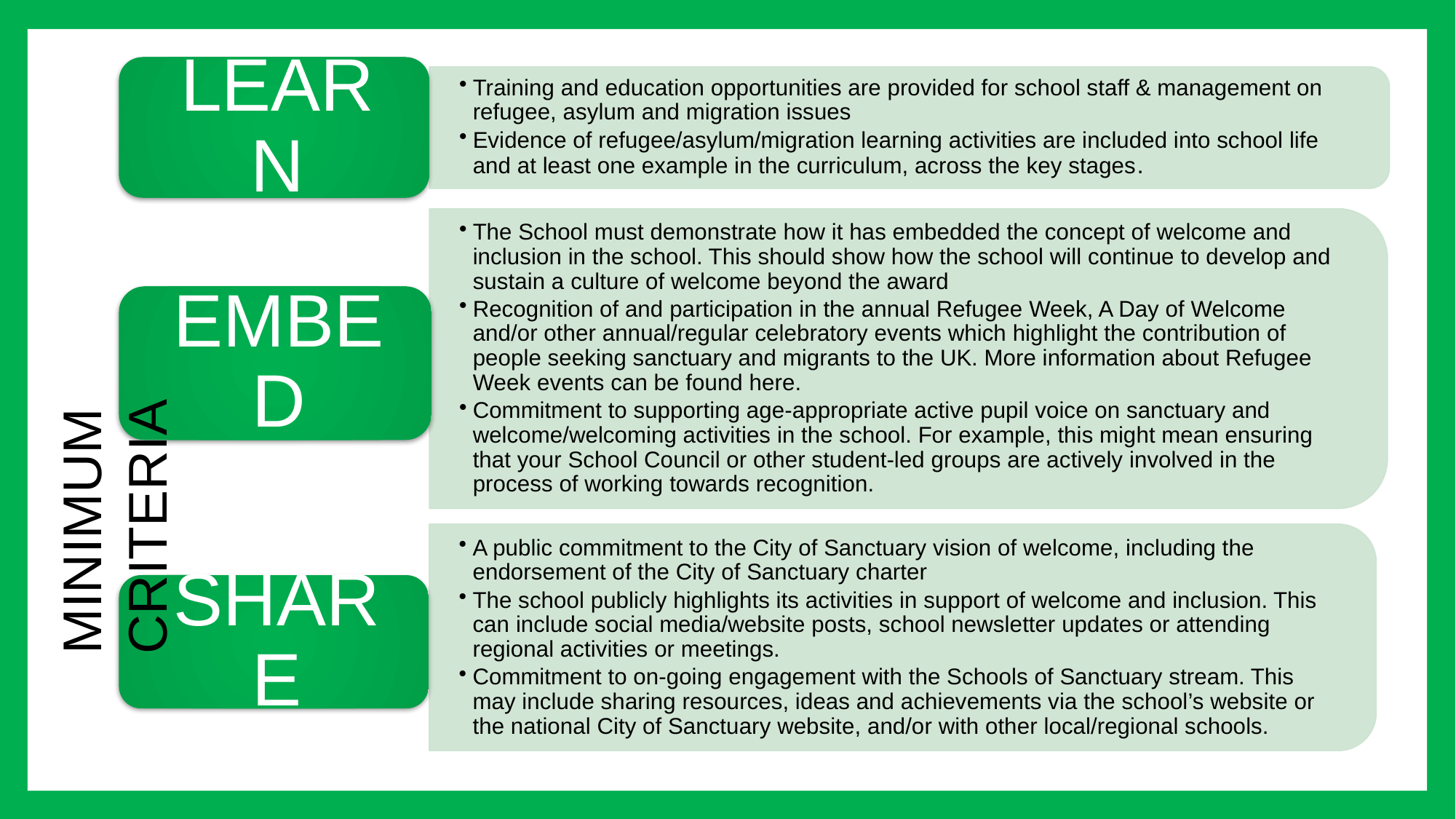

Training and education opportunities are provided for school staff & management on refugee, asylum and migration issues
Evidence of refugee/asylum/migration learning activities are included into school life and at least one example in the curriculum, across the key stages.
LEARN
The School must demonstrate how it has embedded the concept of welcome and inclusion in the school. This should show how the school will continue to develop and sustain a culture of welcome beyond the award
Recognition of and participation in the annual Refugee Week, A Day of Welcome and/or other annual/regular celebratory events which highlight the contribution of people seeking sanctuary and migrants to the UK. More information about Refugee Week events can be found here.
Commitment to supporting age-appropriate active pupil voice on sanctuary and welcome/welcoming activities in the school. For example, this might mean ensuring that your School Council or other student-led groups are actively involved in the process of working towards recognition.
EMBED
A public commitment to the City of Sanctuary vision of welcome, including the endorsement of the City of Sanctuary charter
The school publicly highlights its activities in support of welcome and inclusion. This can include social media/website posts, school newsletter updates or attending regional activities or meetings.
Commitment to on-going engagement with the Schools of Sanctuary stream. This may include sharing resources, ideas and achievements via the school’s website or the national City of Sanctuary website, and/or with other local/regional schools.
SHARE
MINIMUM CRITERIA